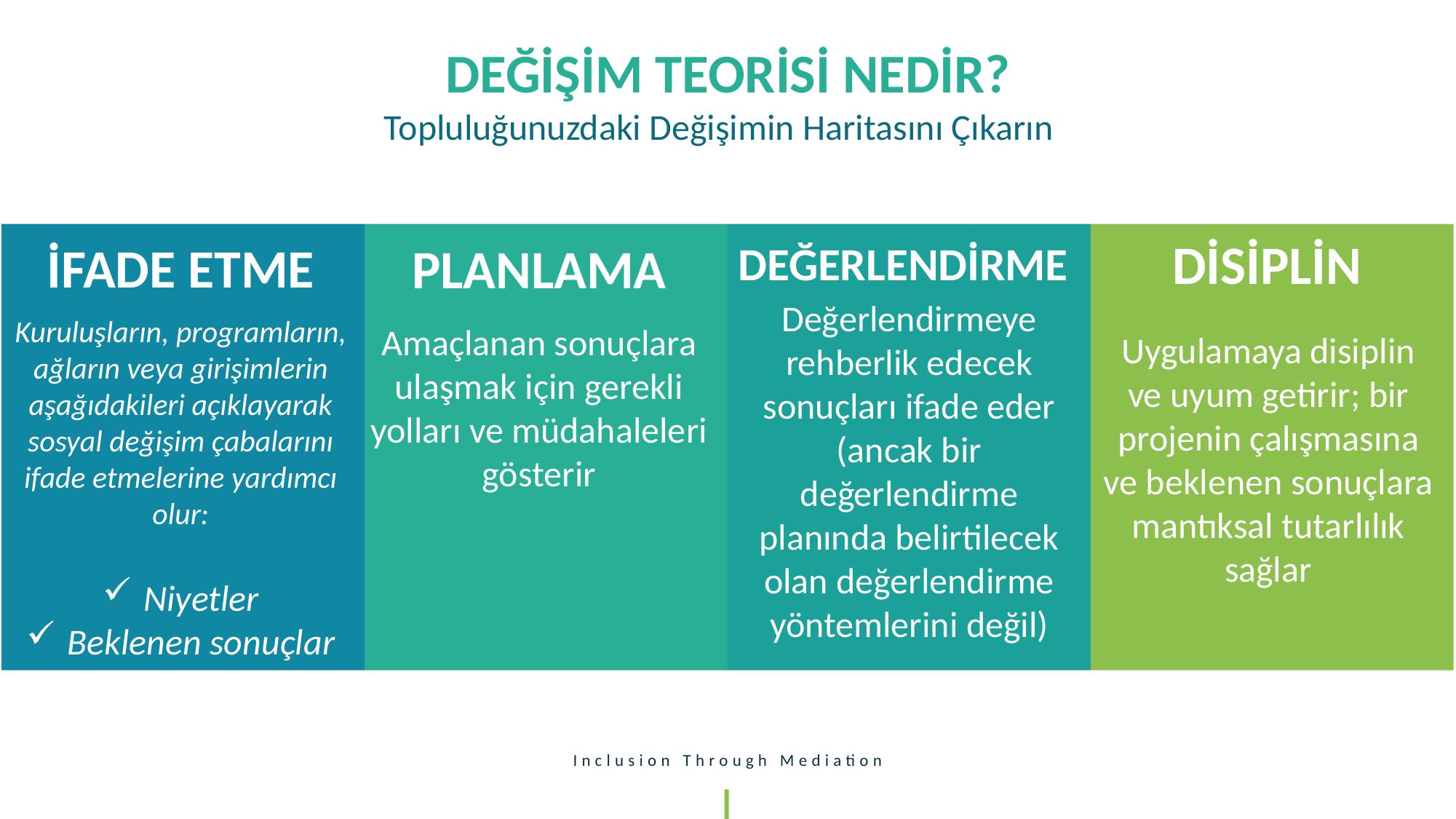

DEĞİŞİM TEORİSİ NEDİR?
Topluluğunuzdaki Değişimin Haritasını Çıkarın
DİSİPLİN
İFADE ETME
DEĞERLENDİRME
PLANLAMA
Değerlendirmeye rehberlik edecek sonuçları ifade eder (ancak bir değerlendirme planında belirtilecek olan değerlendirme yöntemlerini değil)
Kuruluşların, programların, ağların veya girişimlerin aşağıdakileri açıklayarak sosyal değişim çabalarını ifade etmelerine yardımcı olur:

Niyetler
Beklenen sonuçlar
Amaçlanan sonuçlara ulaşmak için gerekli yolları ve müdahaleleri gösterir
Uygulamaya disiplin ve uyum getirir; bir projenin çalışmasına ve beklenen sonuçlara mantıksal tutarlılık sağlar